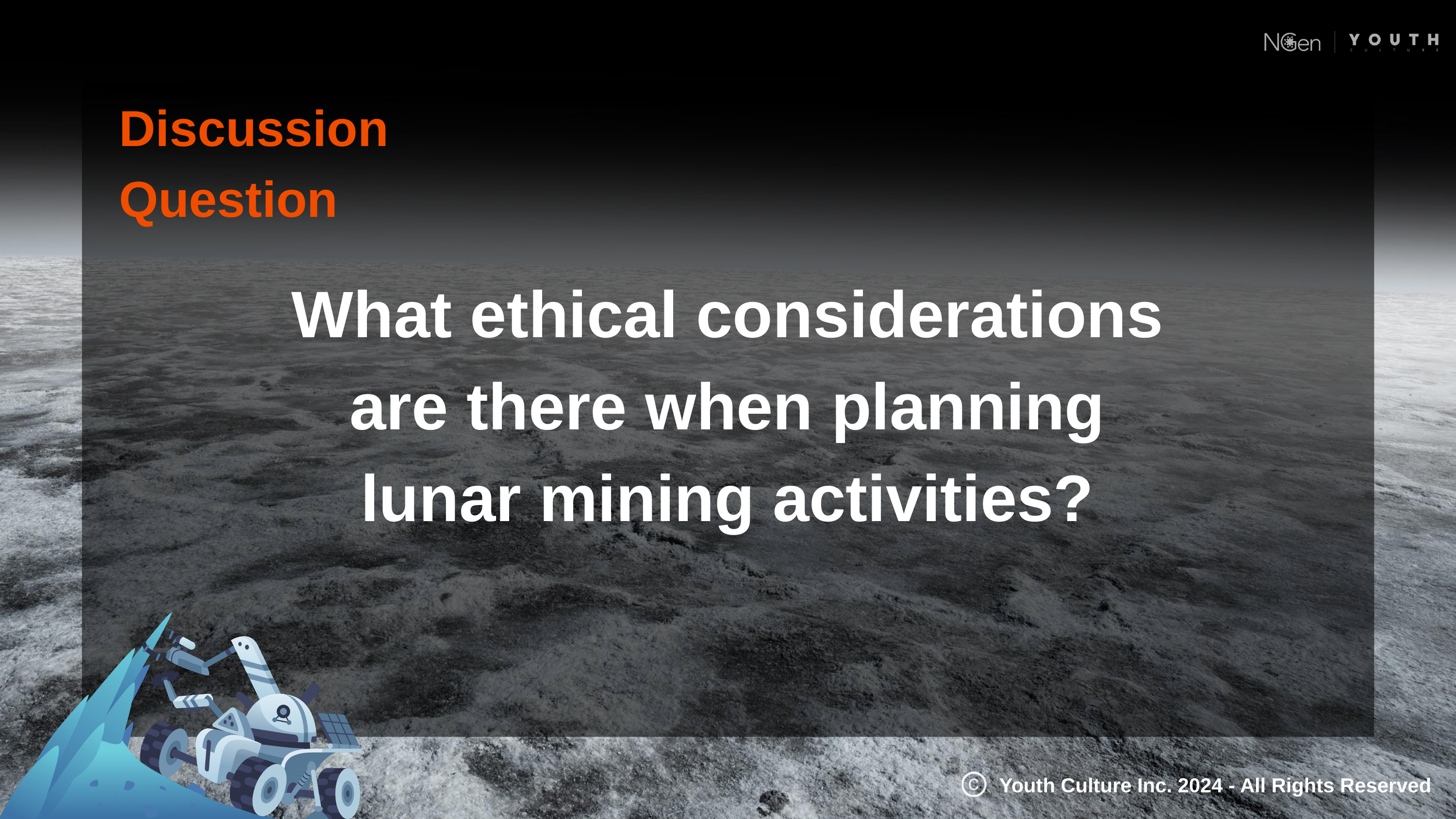

Discussion Question
What ethical considerations are there when planning lunar mining activities?

Youth Culture Inc. 2024 - All Rights Reserved